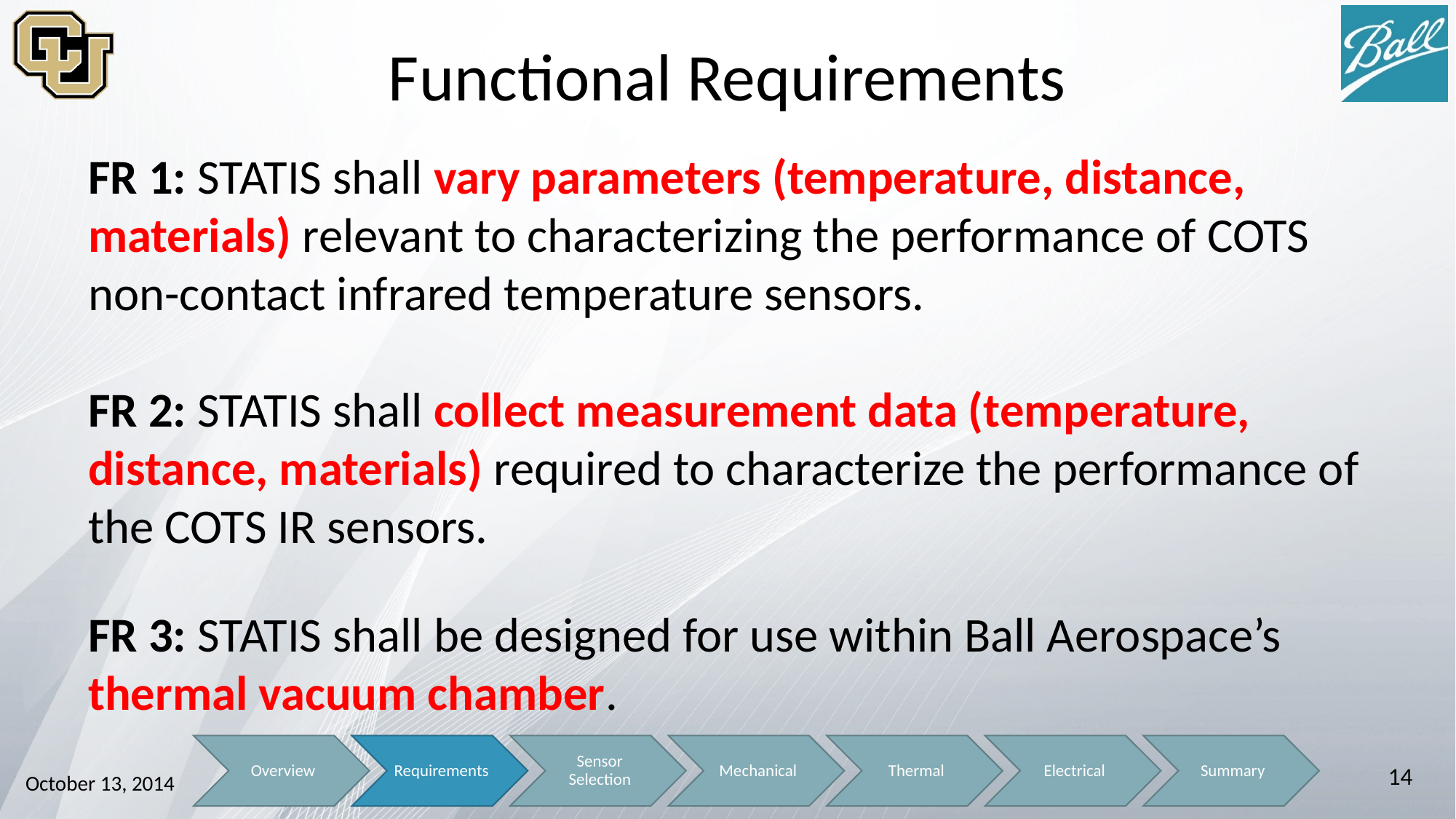

# Functional Requirements
FR 1: STATIS shall vary parameters (temperature, distance, materials) relevant to characterizing the performance of COTS non-contact infrared temperature sensors.

FR 2: STATIS shall collect measurement data (temperature, distance, materials) required to characterize the performance of the COTS IR sensors.

FR 3: STATIS shall be designed for use within Ball Aerospace’s thermal vacuum chamber.
Overview
Requirements
Sensor Selection
Mechanical
Thermal
Electrical
Summary
14
October 13, 2014